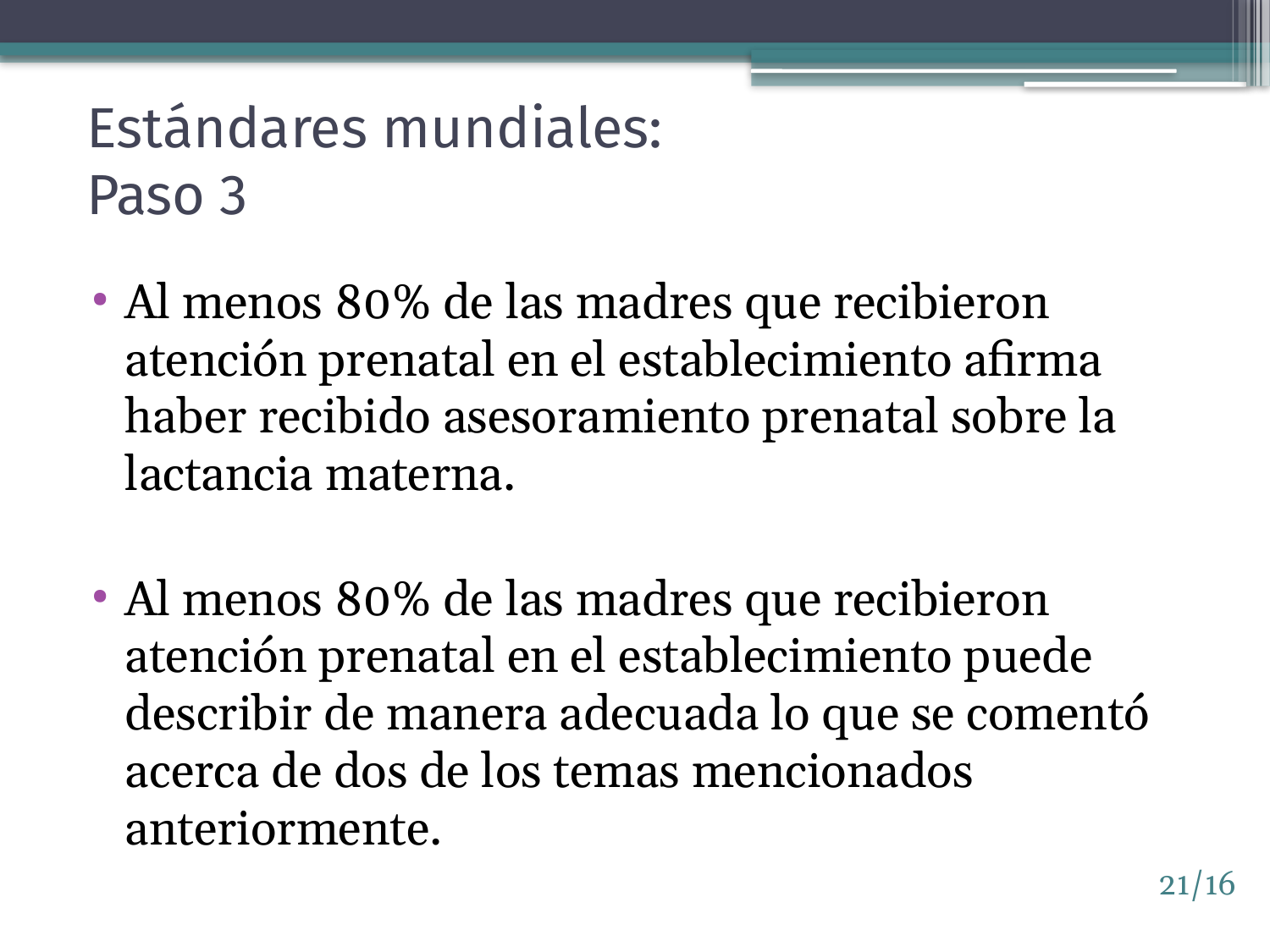

# Estándares mundiales: Paso 3
Al menos 80% de las madres que recibieron atención prenatal en el establecimiento afirma haber recibido asesoramiento prenatal sobre la lactancia materna.

Al menos 80% de las madres que recibieron atención prenatal en el establecimiento puede describir de manera adecuada lo que se comentó acerca de dos de los temas mencionados anteriormente.
21/16